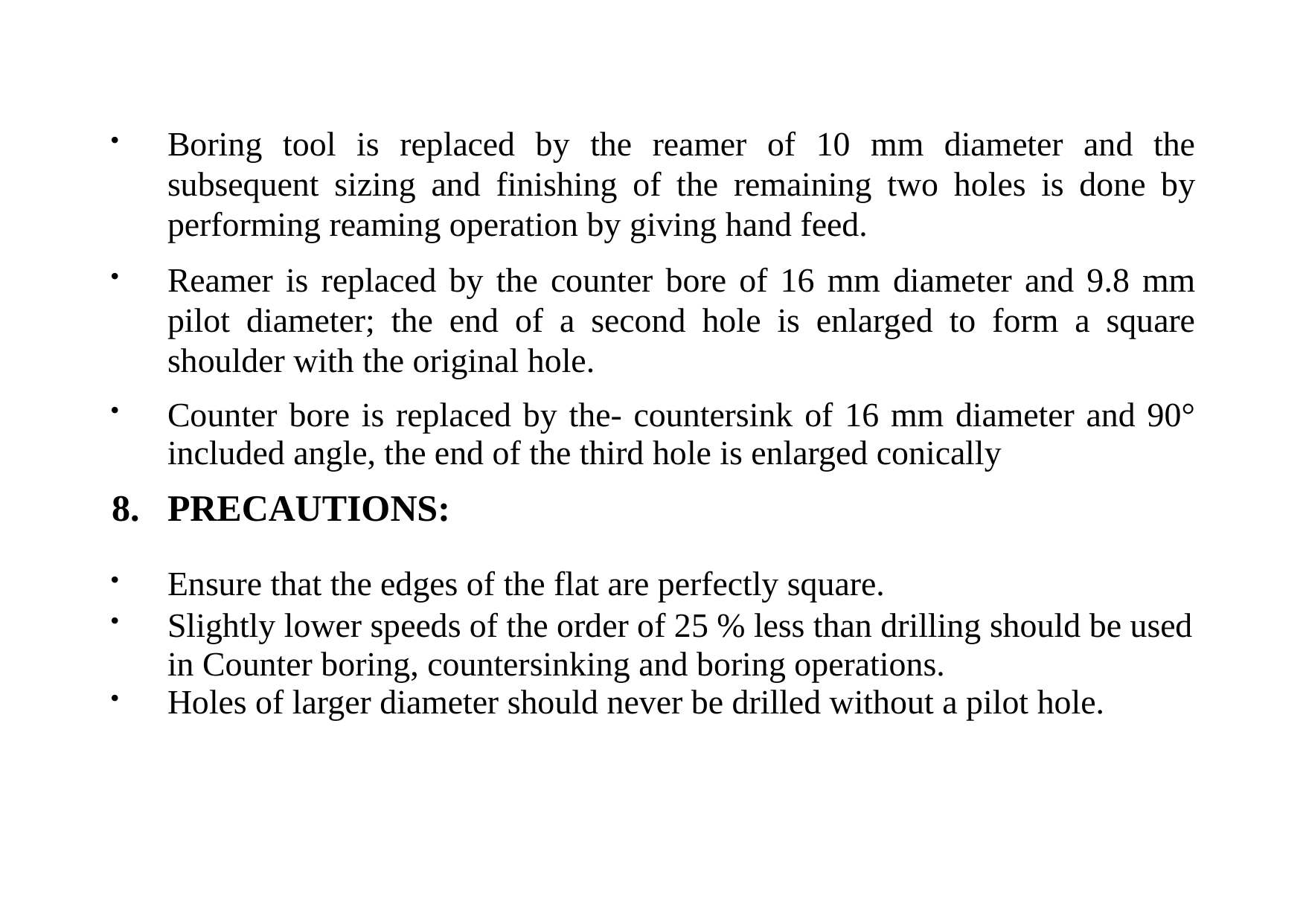

Boring  tool  is  replaced  by  the  reamer  of  10  mm  diameter  and  the subsequent sizing and finishing of the remaining two holes is done by performing reaming operation by giving hand feed.
Reamer is replaced by the counter bore of 16 mm diameter and 9.8 mm pilot diameter; the end of a second hole is enlarged to form a square shoulder with the original hole.
Counter bore is replaced by the- countersink of 16 mm diameter and 90° included angle, the end of the third hole is enlarged conically
PRECAUTIONS:
Ensure that the edges of the flat are perfectly square.
Slightly lower speeds of the order of 25 % less than drilling should be used in Counter boring, countersinking and boring operations.
Holes of larger diameter should never be drilled without a pilot hole.